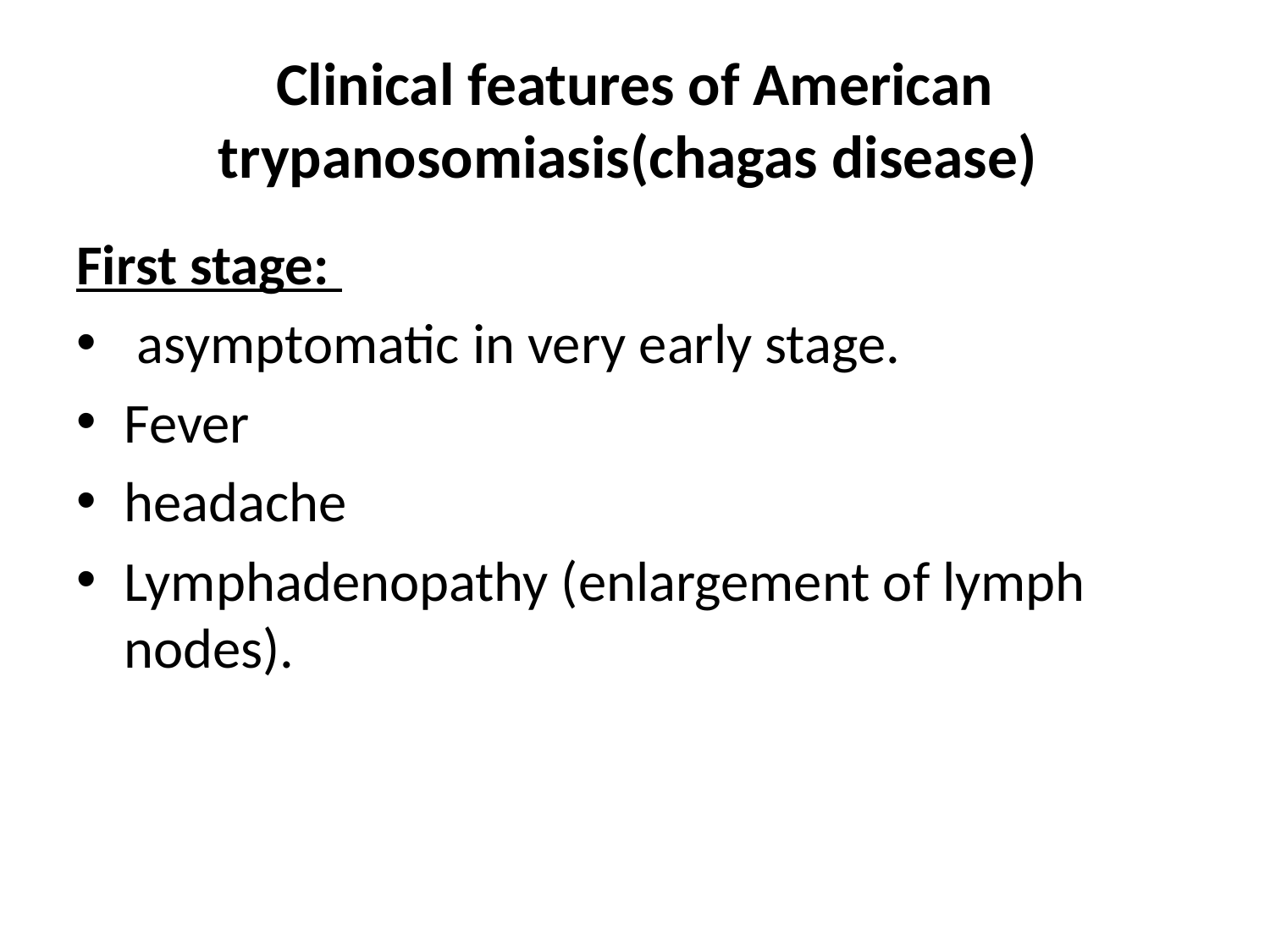

# Clinical features of American trypanosomiasis(chagas disease)
First stage:
 asymptomatic in very early stage.
Fever
headache
Lymphadenopathy (enlargement of lymph nodes).